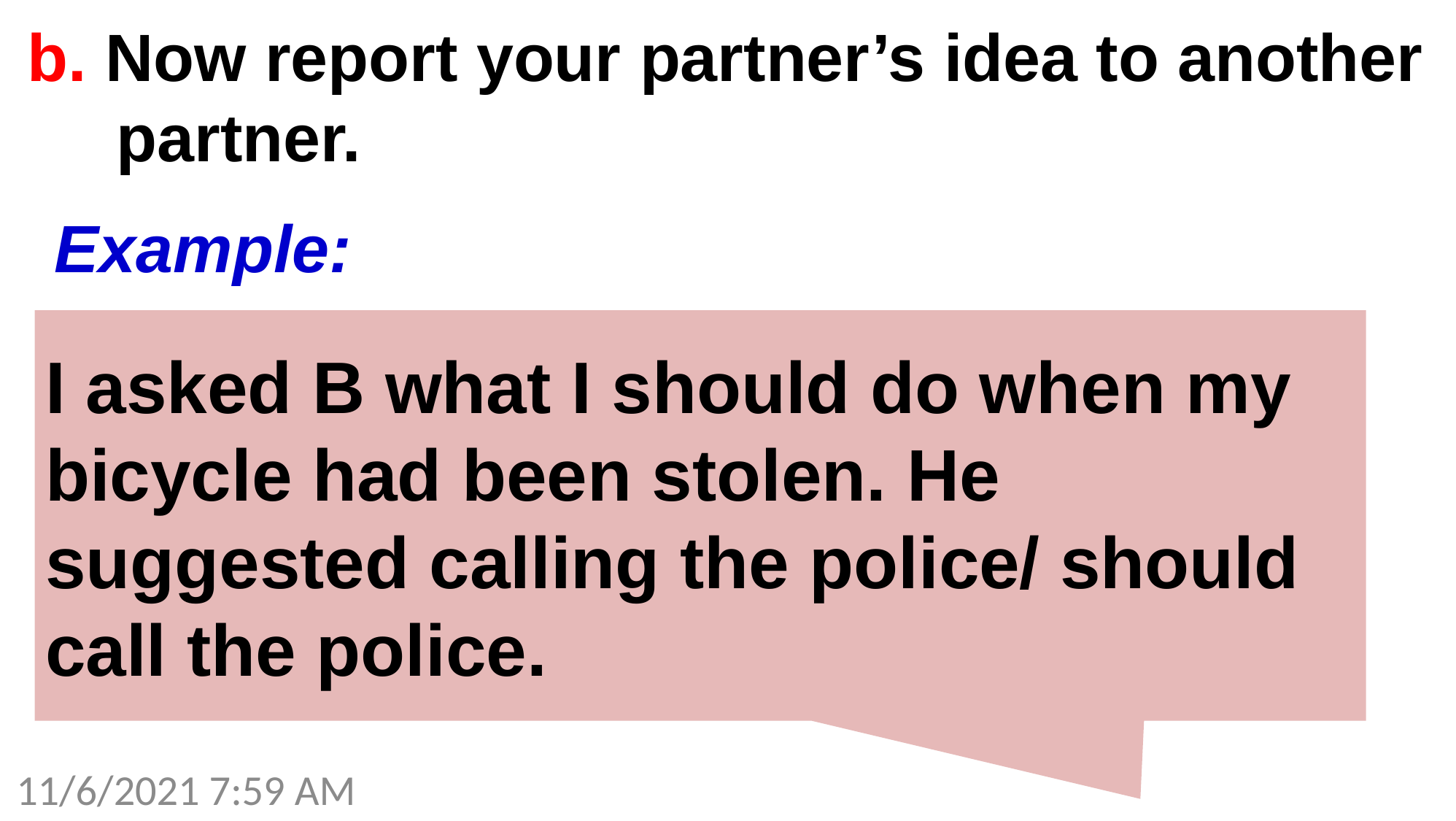

b. Now report your partner’s idea to another partner.
Example:
I asked B what I should do when my bicycle had been stolen. He suggested calling the police/ should call the police.
11/6/2021 7:59 AM